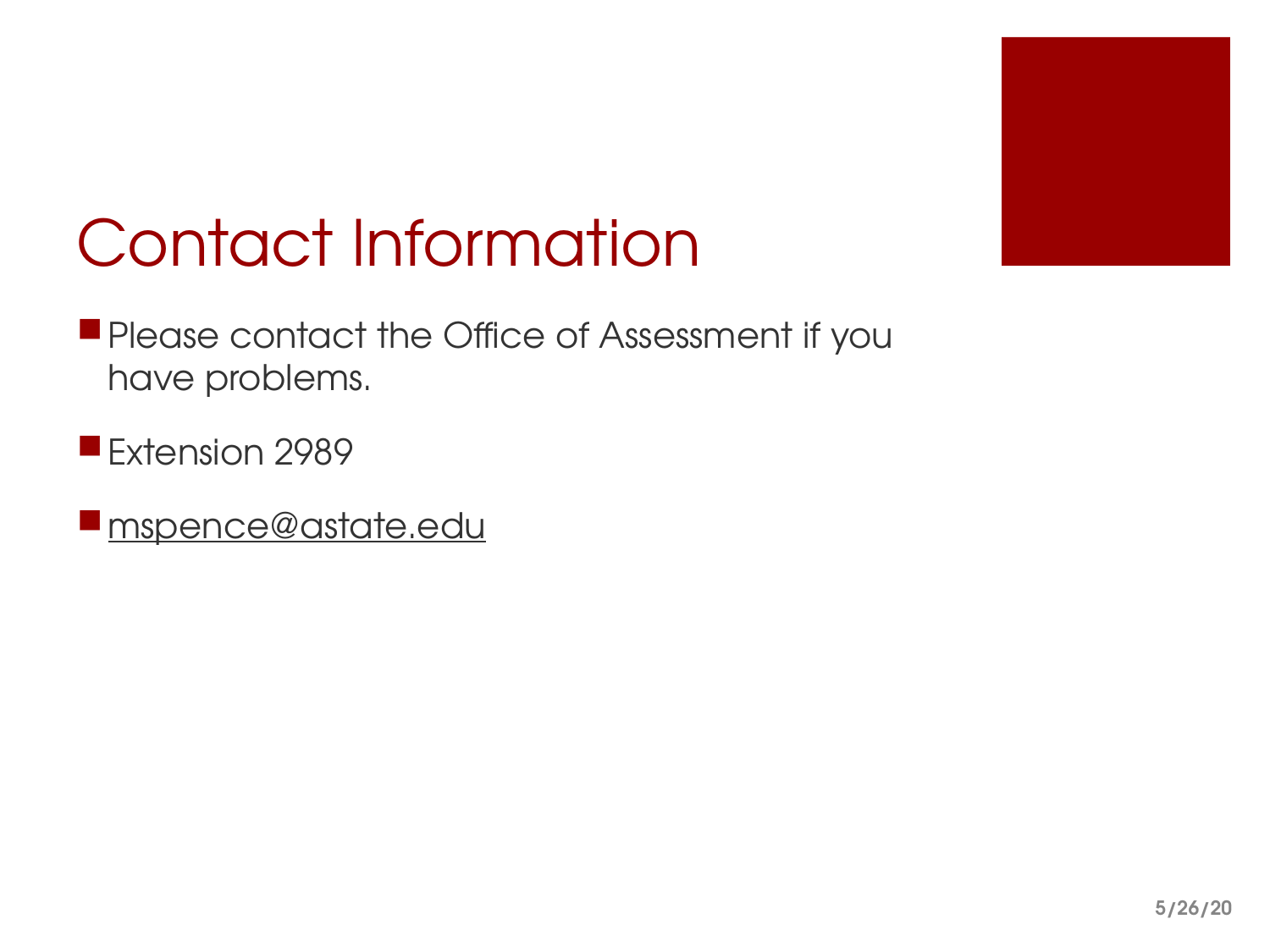

# Contact Information
Please contact the Office of Assessment if you have problems.
Extension 2989
mspence@astate.edu
5/26/20